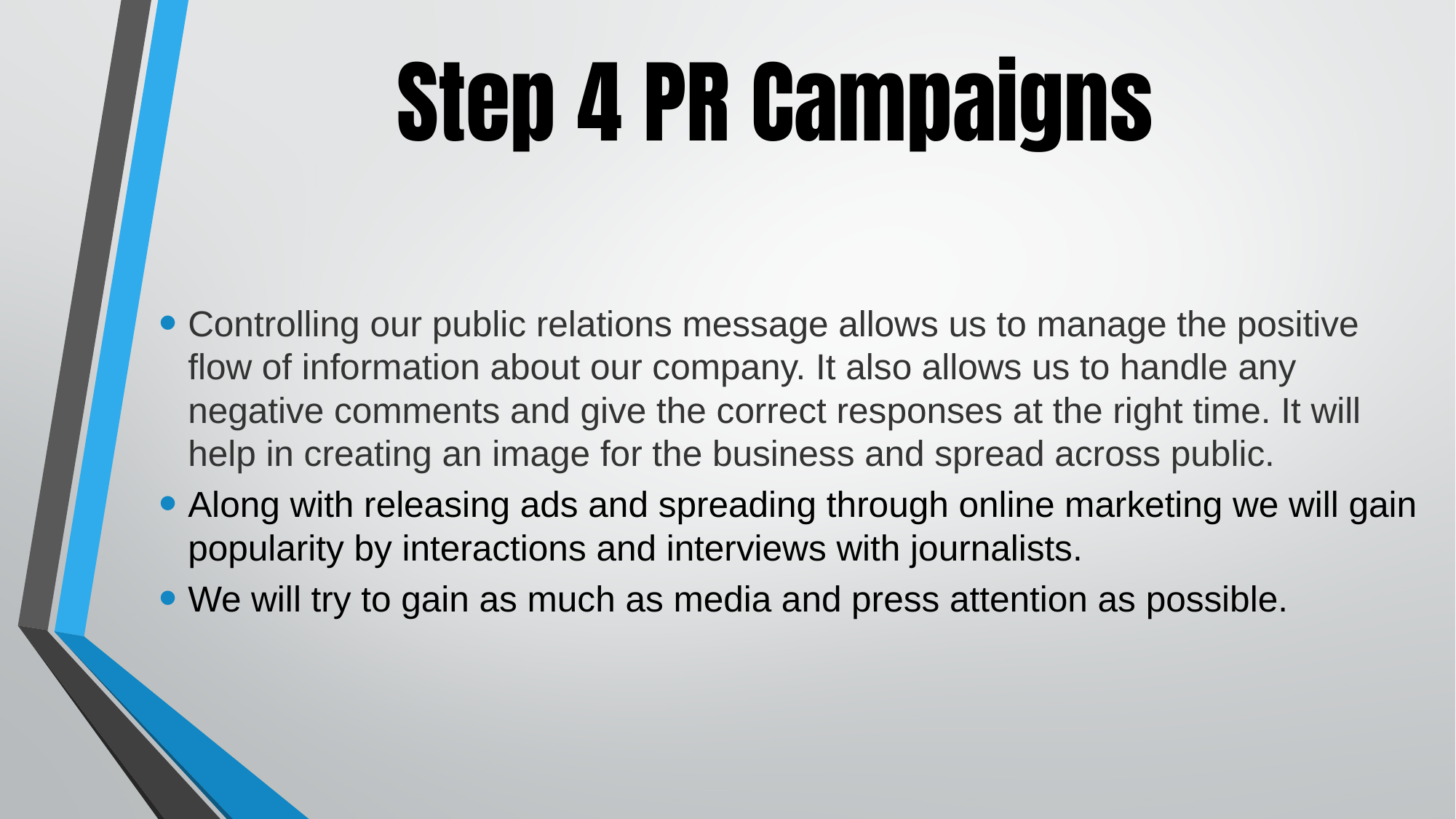

# Step 4 PR Campaigns
Controlling our public relations message allows us to manage the positive flow of information about our company. It also allows us to handle any negative comments and give the correct responses at the right time. It will help in creating an image for the business and spread across public.
Along with releasing ads and spreading through online marketing we will gain popularity by interactions and interviews with journalists.
We will try to gain as much as media and press attention as possible.